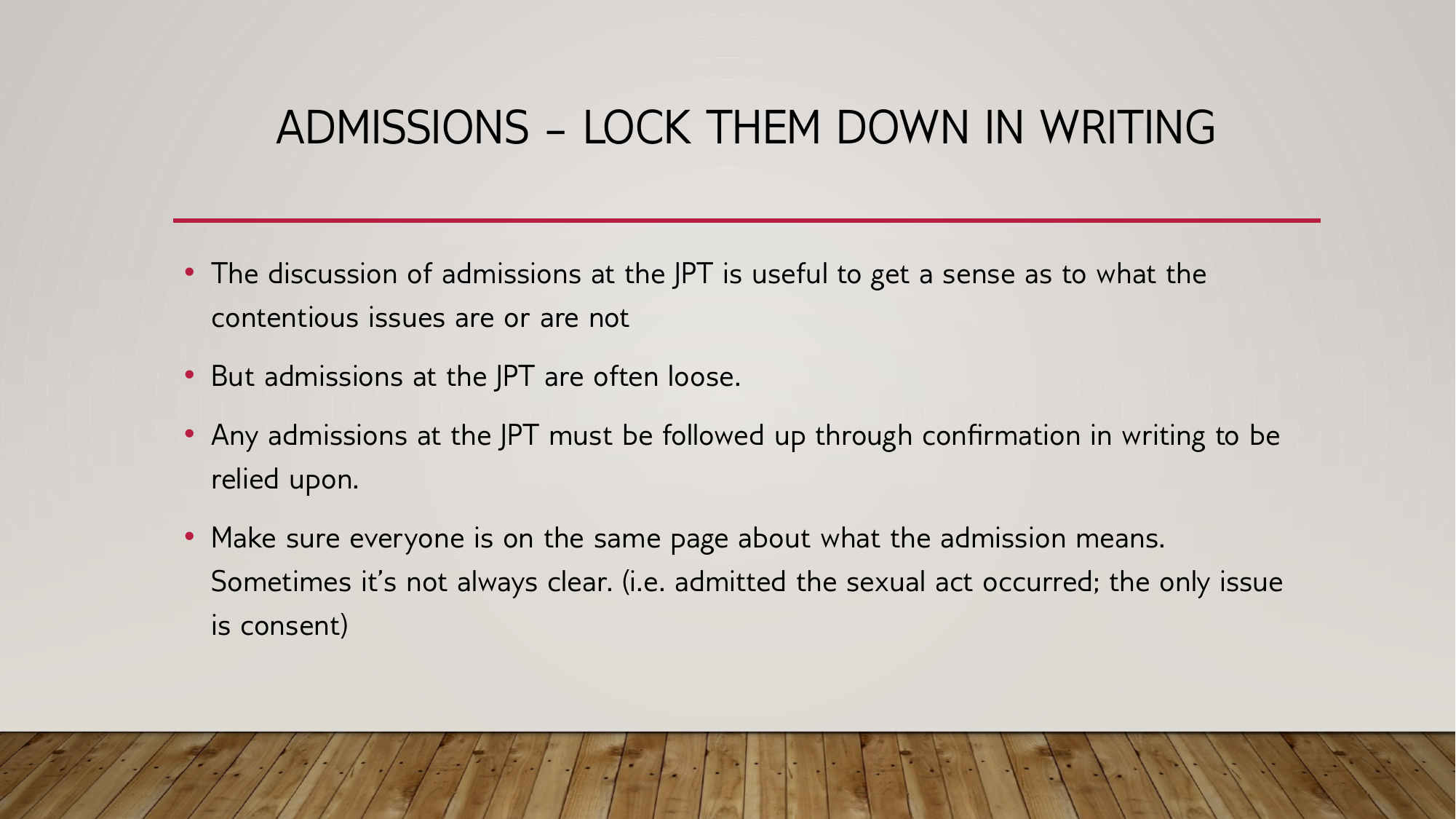

# Admissions – Lock THEM down in writing
The discussion of admissions at the JPT is useful to get a sense as to what the contentious issues are or are not
But admissions at the JPT are often loose.
Any admissions at the JPT must be followed up through confirmation in writing to be relied upon.
Make sure everyone is on the same page about what the admission means.  Sometimes it’s not always clear. (i.e. admitted the sexual act occurred; the only issue is consent)